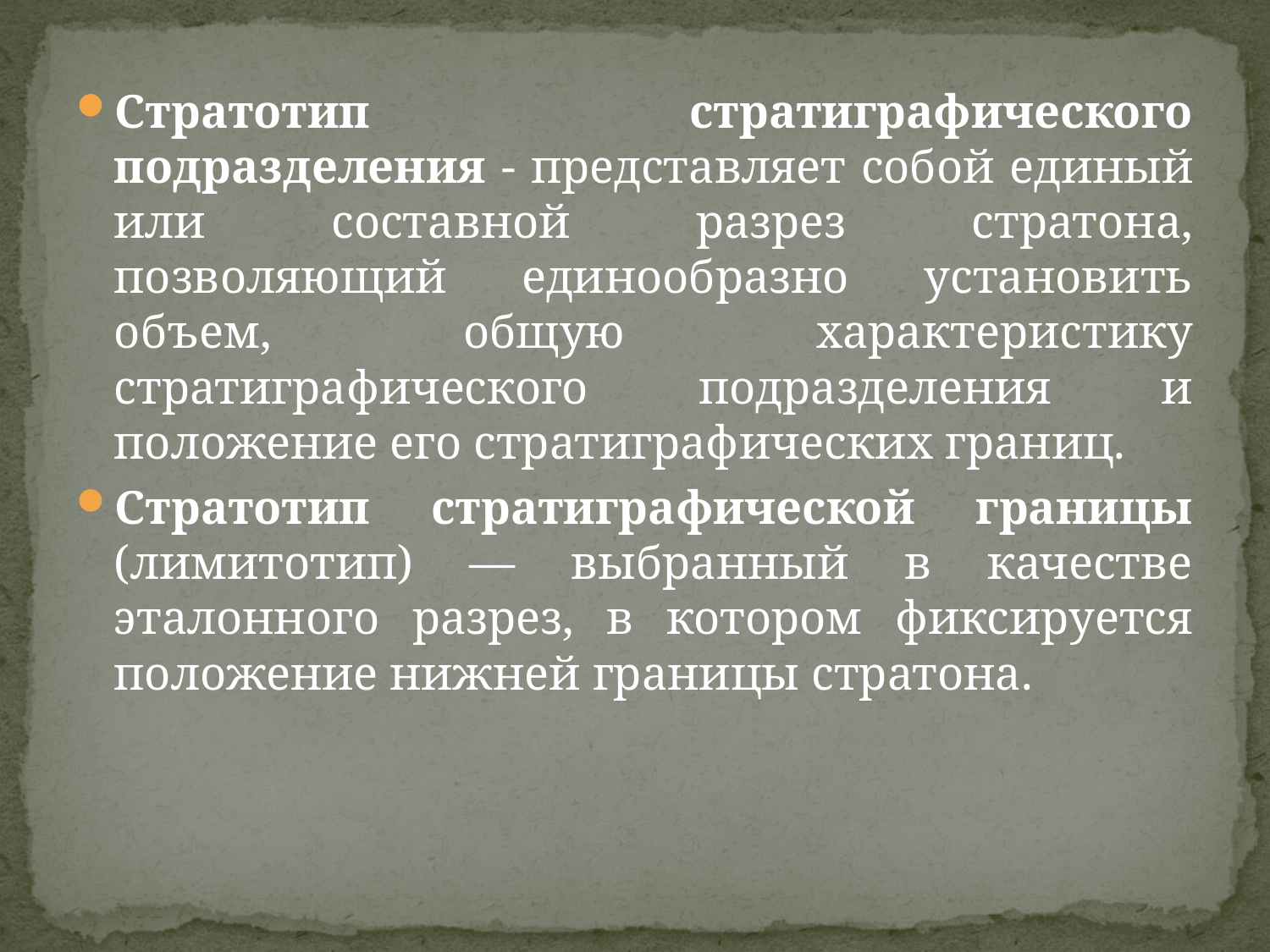

Стратотип стратиграфического подразделения - представляет собой единый или составной разрез стратона, позволяющий единообразно установить объем, общую характеристику стратиграфического подразделения и положение его стратиграфических границ.
Стратотип стратиграфической границы (лимитотип) — выбранный в качестве эталонного разрез, в котором фиксируется положение нижней границы стратона.